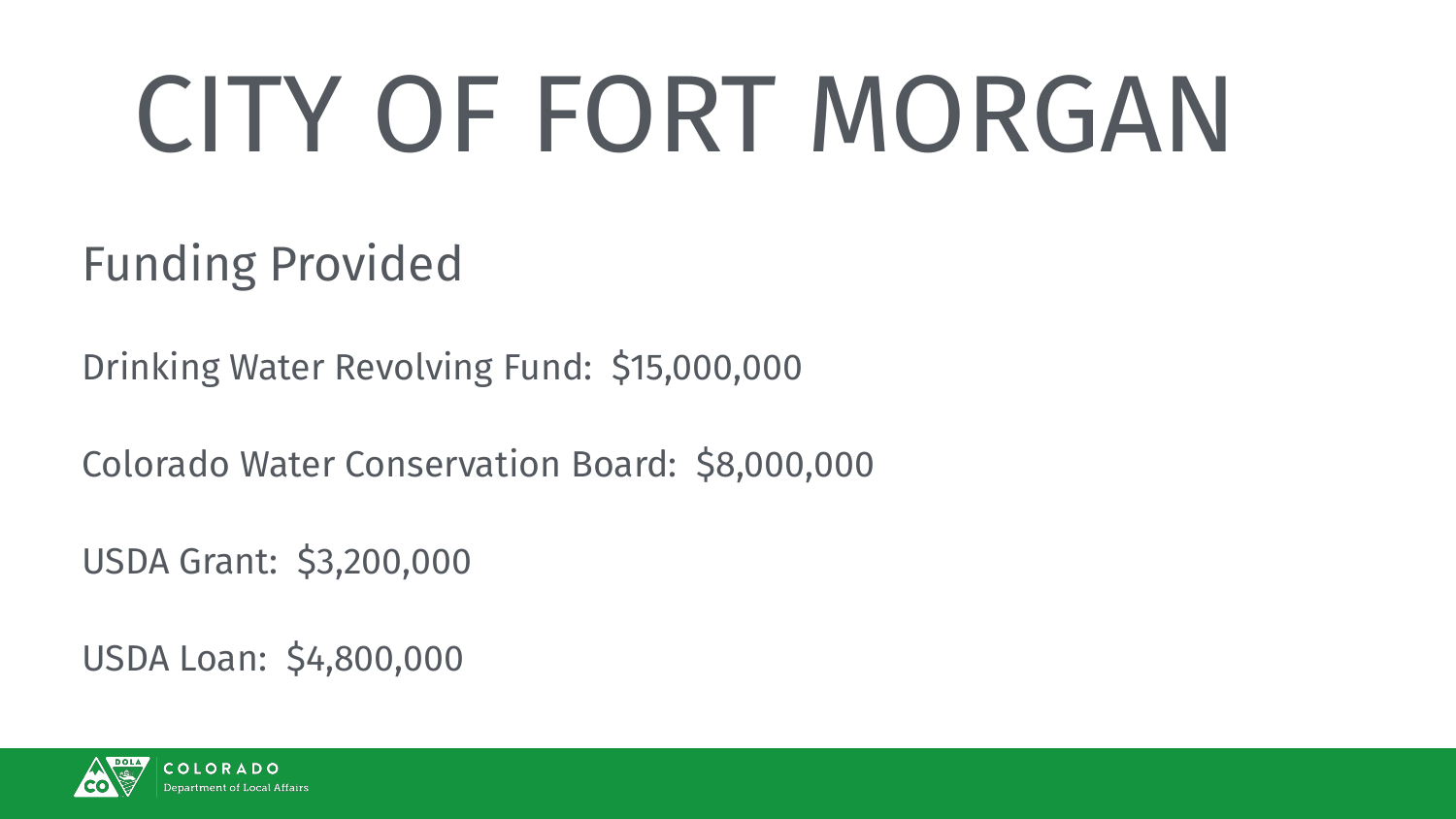

# City of Fort Morgan
Funding Provided
Drinking Water Revolving Fund:  $15,000,000
Colorado Water Conservation Board:  $8,000,000
USDA Grant:  $3,200,000
USDA Loan:  $4,800,000